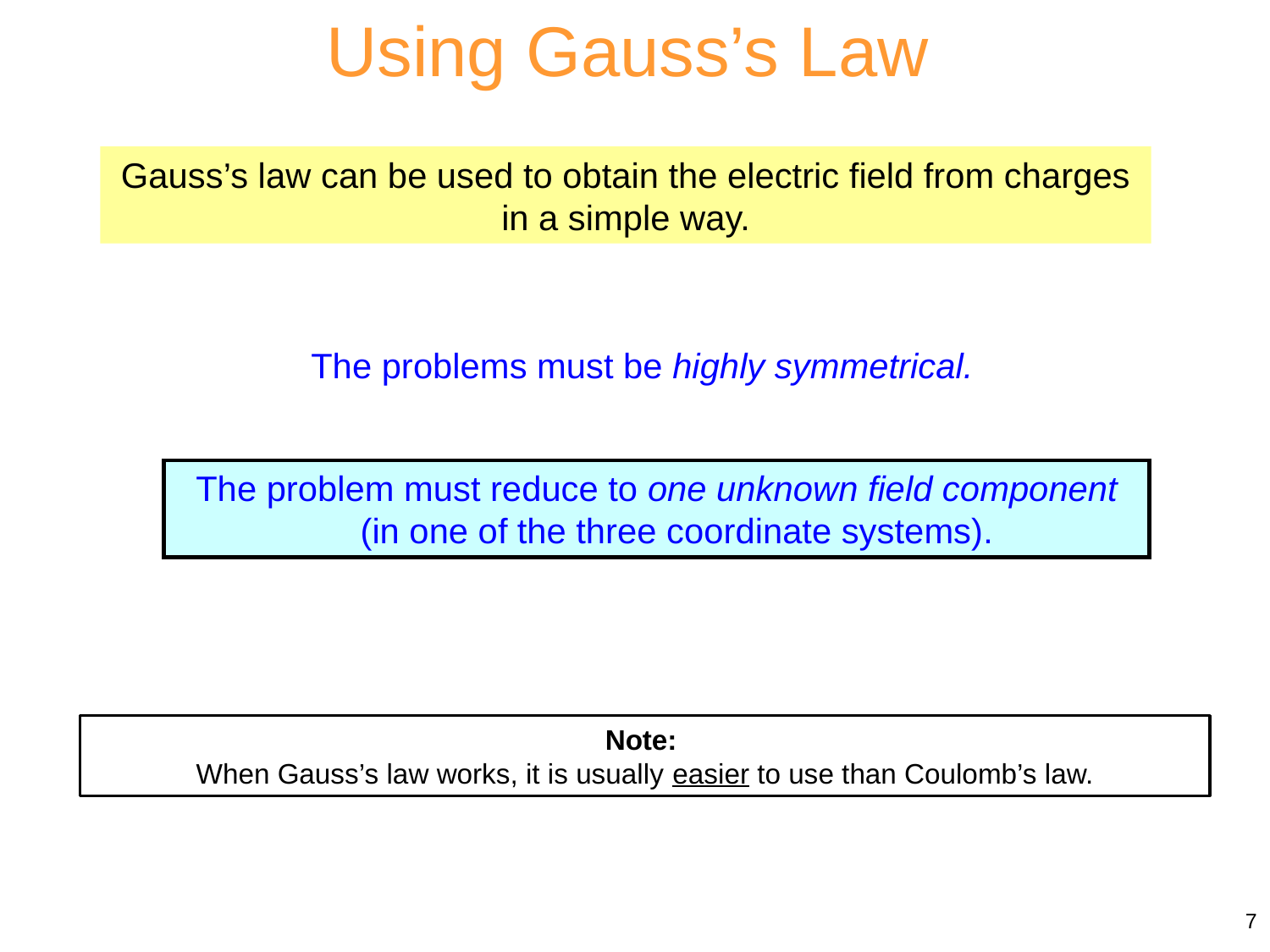

Using Gauss’s Law
Gauss’s law can be used to obtain the electric field from charges in a simple way.
The problems must be highly symmetrical.
The problem must reduce to one unknown field component (in one of the three coordinate systems).
Note:
When Gauss’s law works, it is usually easier to use than Coulomb’s law.
7